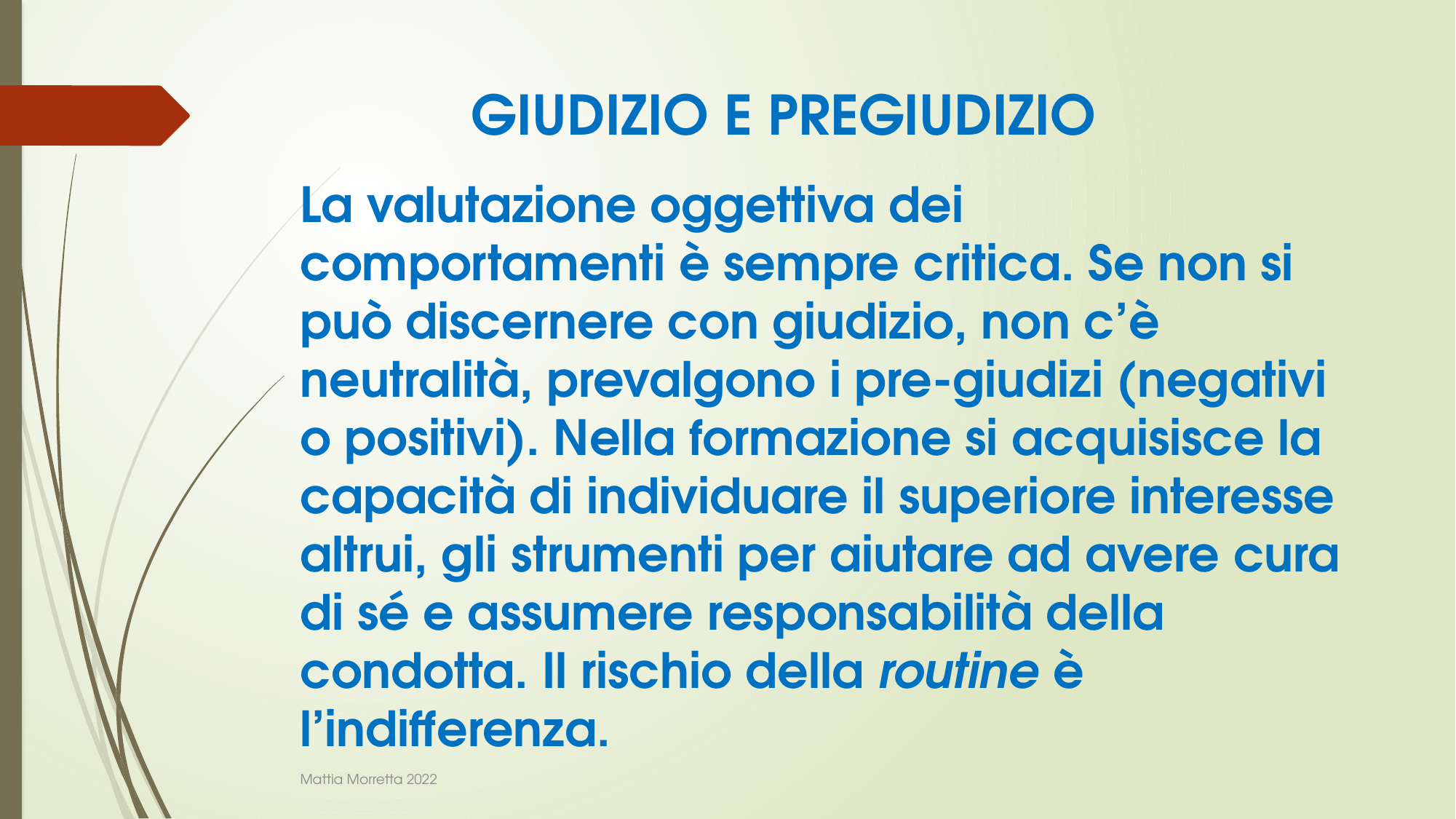

# GIUDIZIO E PREGIUDIZIO
La valutazione oggettiva dei comportamenti è sempre critica. Se non si può discernere con giudizio, non c’è neutralità, prevalgono i pre-giudizi (negativi o positivi). Nella formazione si acquisisce la capacità di individuare il superiore interesse altrui, gli strumenti per aiutare ad avere cura di sé e assumere responsabilità della condotta. Il rischio della routine è l’indifferenza.
Mattia Morretta 2022